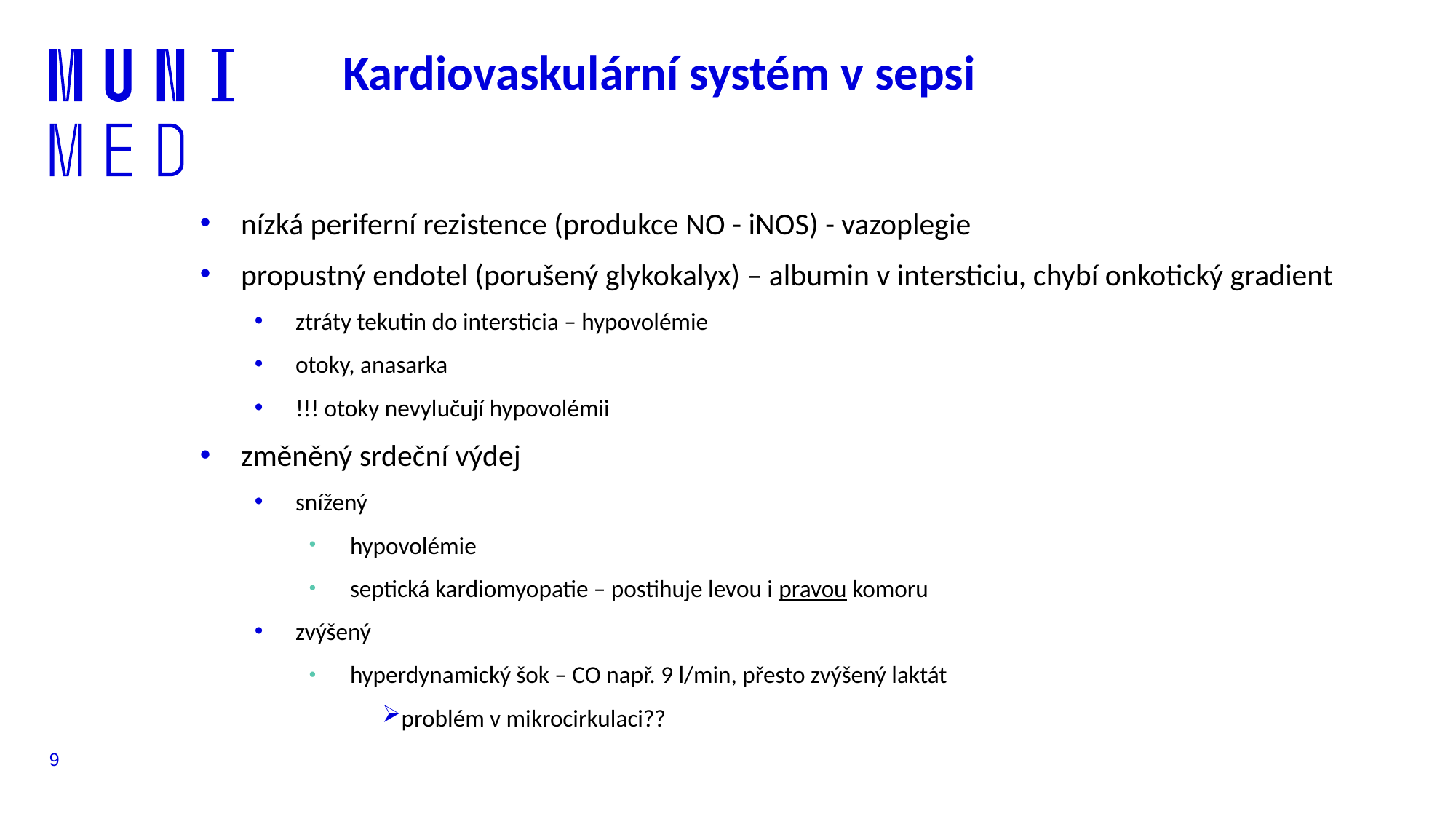

Kardiovaskulární systém v sepsi

nízká periferní rezistence (produkce NO - iNOS) - vazoplegie
propustný endotel (porušený glykokalyx) – albumin v intersticiu, chybí onkotický gradient
ztráty tekutin do intersticia – hypovolémie
otoky, anasarka
!!! otoky nevylučují hypovolémii
změněný srdeční výdej
snížený
hypovolémie
septická kardiomyopatie – postihuje levou i pravou komoru
zvýšený
hyperdynamický šok – CO např. 9 l/min, přesto zvýšený laktát
problém v mikrocirkulaci??

9